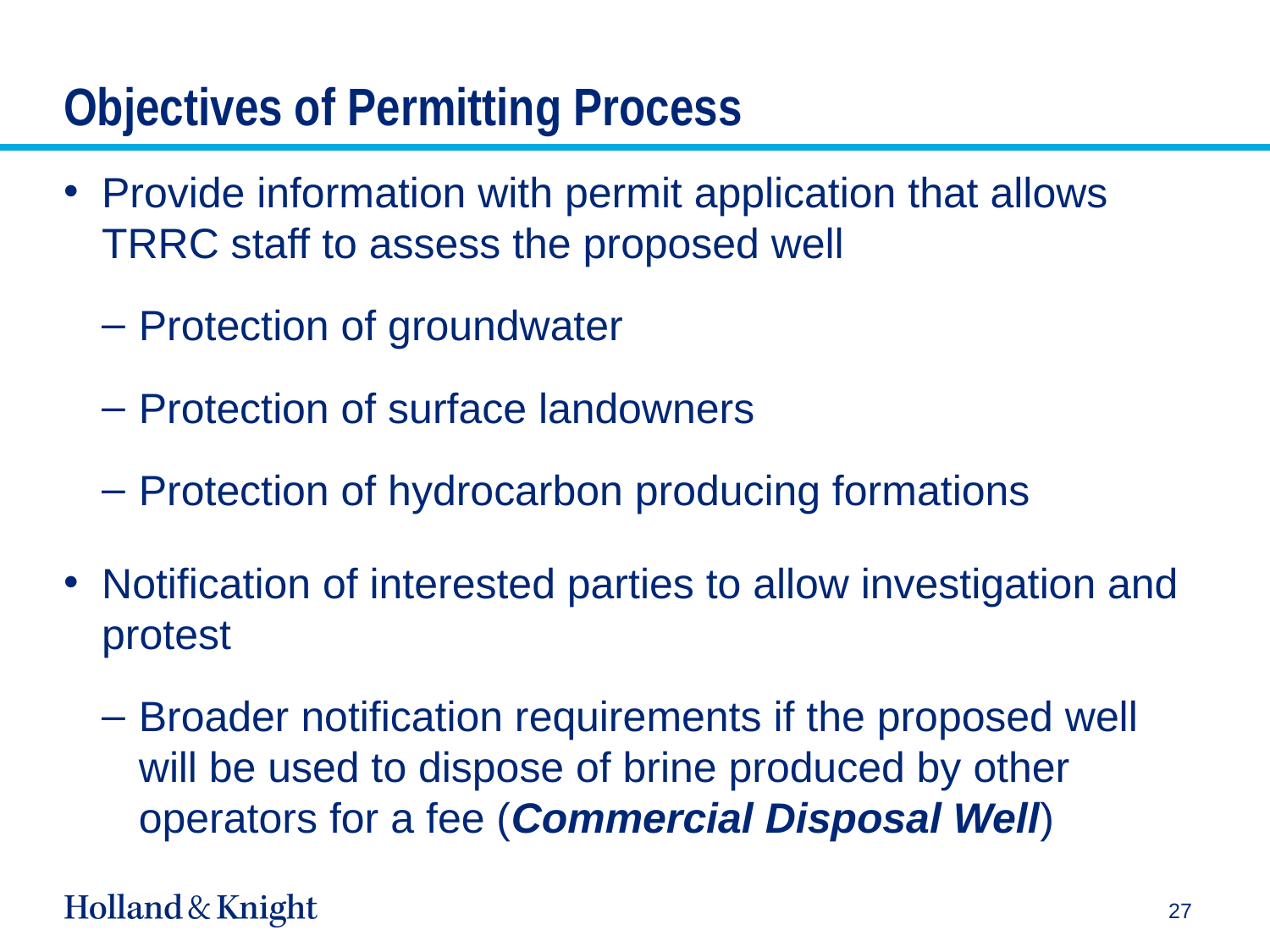

# Objectives of Permitting Process
Provide information with permit application that allows TRRC staff to assess the proposed well
Protection of groundwater
Protection of surface landowners
Protection of hydrocarbon producing formations
Notification of interested parties to allow investigation and protest
Broader notification requirements if the proposed well will be used to dispose of brine produced by other operators for a fee (Commercial Disposal Well)

27